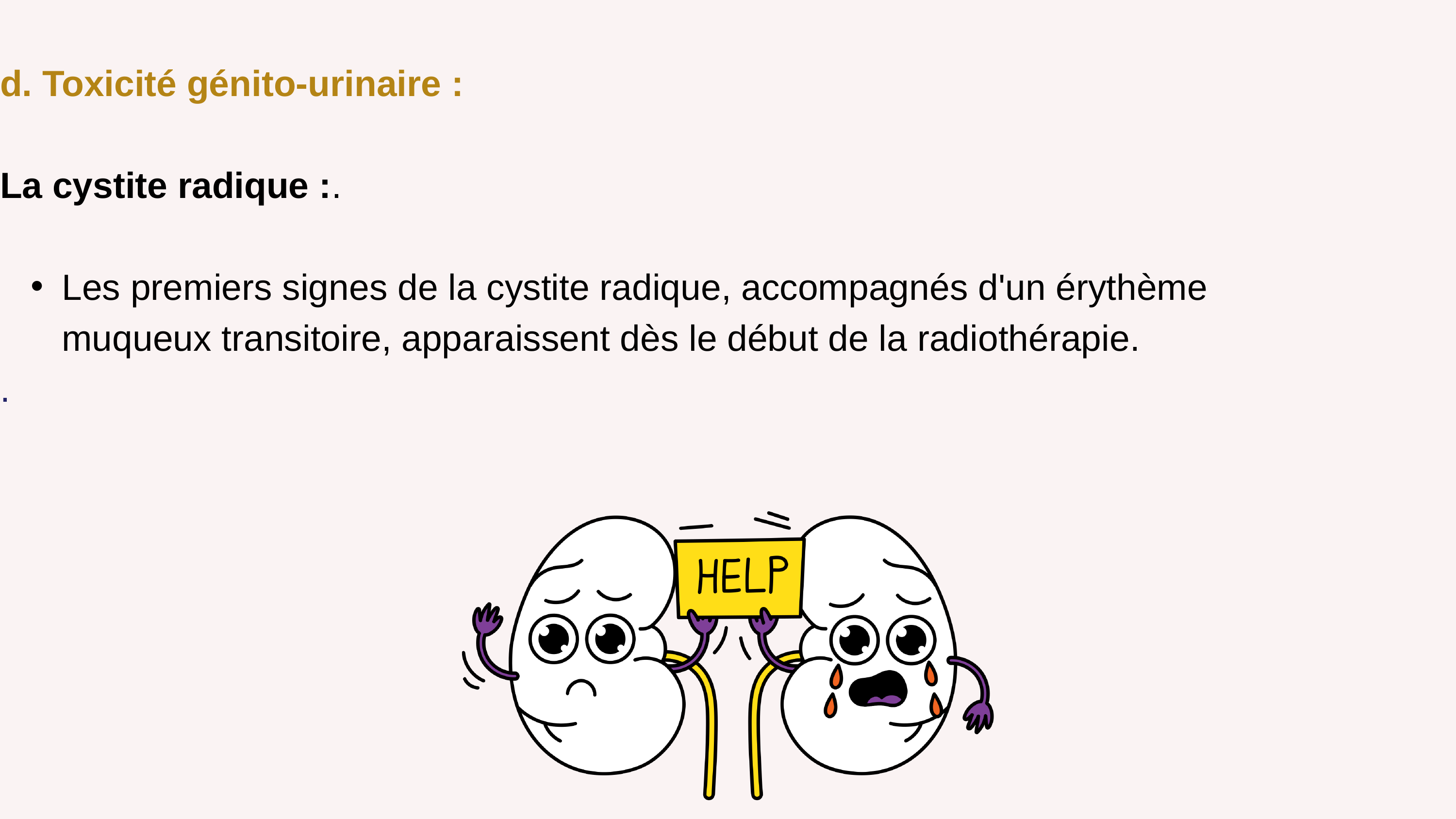

d. Toxicité génito-urinaire :

La cystite radique :.

Les premiers signes de la cystite radique, accompagnés d'un érythème muqueux transitoire, apparaissent dès le début de la radiothérapie.
.